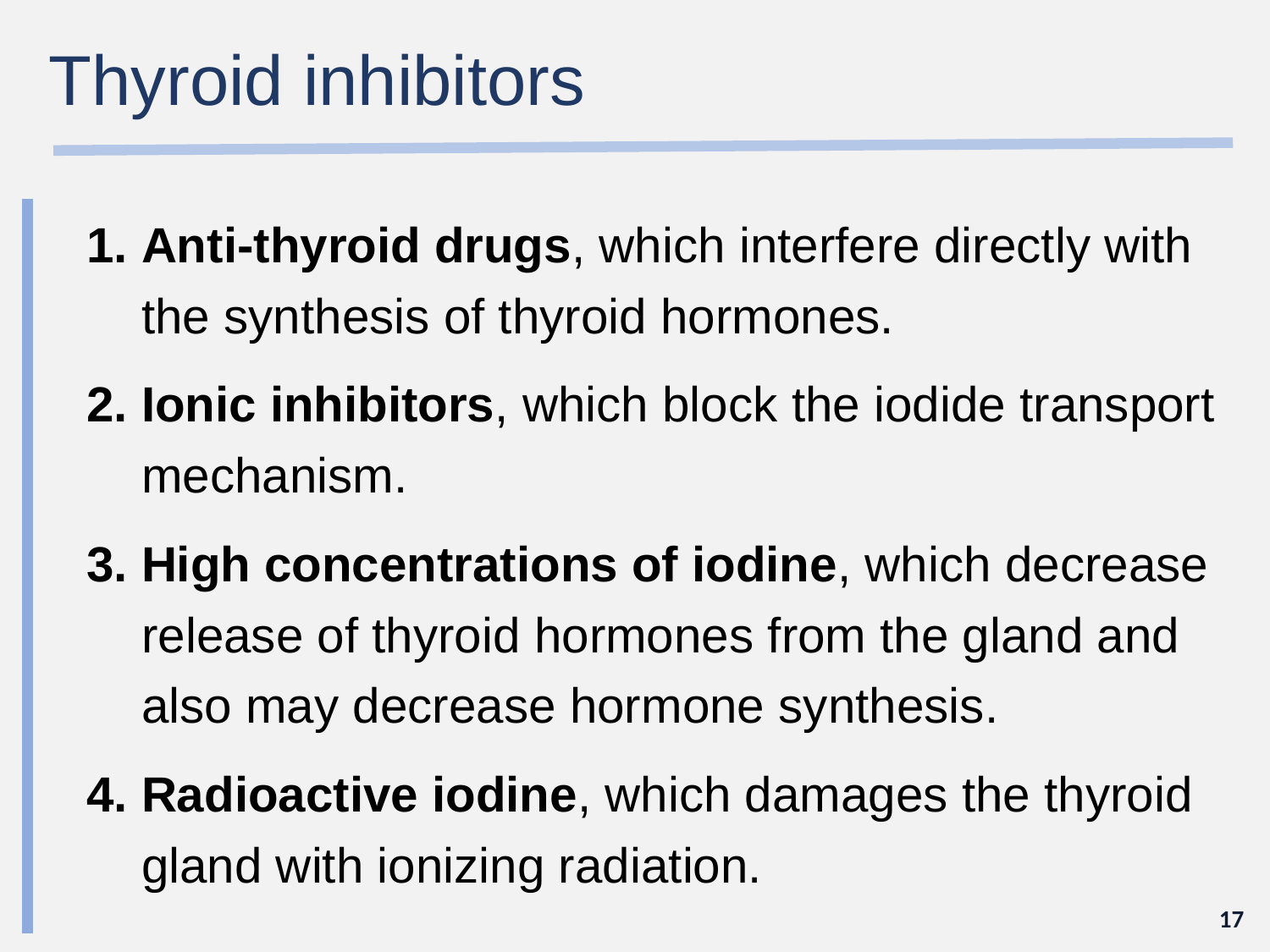

# Thyroid inhibitors
Anti-thyroid drugs, which interfere directly with the synthesis of thyroid hormones.
Ionic inhibitors, which block the iodide transport mechanism.
High concentrations of iodine, which decrease release of thyroid hormones from the gland and also may decrease hormone synthesis.
Radioactive iodine, which damages the thyroid gland with ionizing radiation.
17